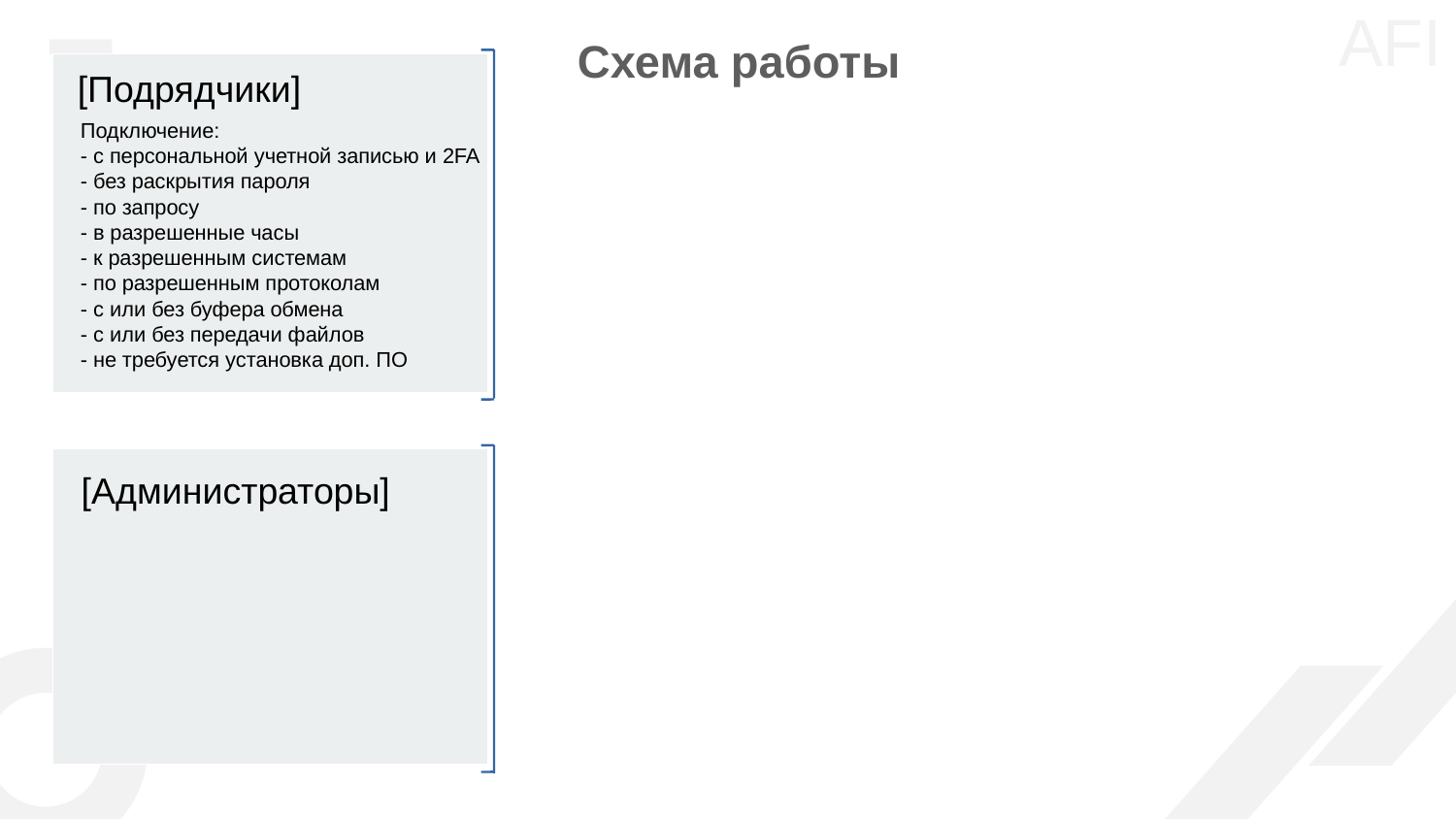

Схема работы

[Подрядчики]
Подключение:
- с персональной учетной записью и 2FA
- без раскрытия пароля
- по запросу
- в разрешенные часы
- к разрешенным системам
- по разрешенным протоколам
- с или без буфера обмена
- с или без передачи файлов
- не требуется установка доп. ПО

[Администраторы]